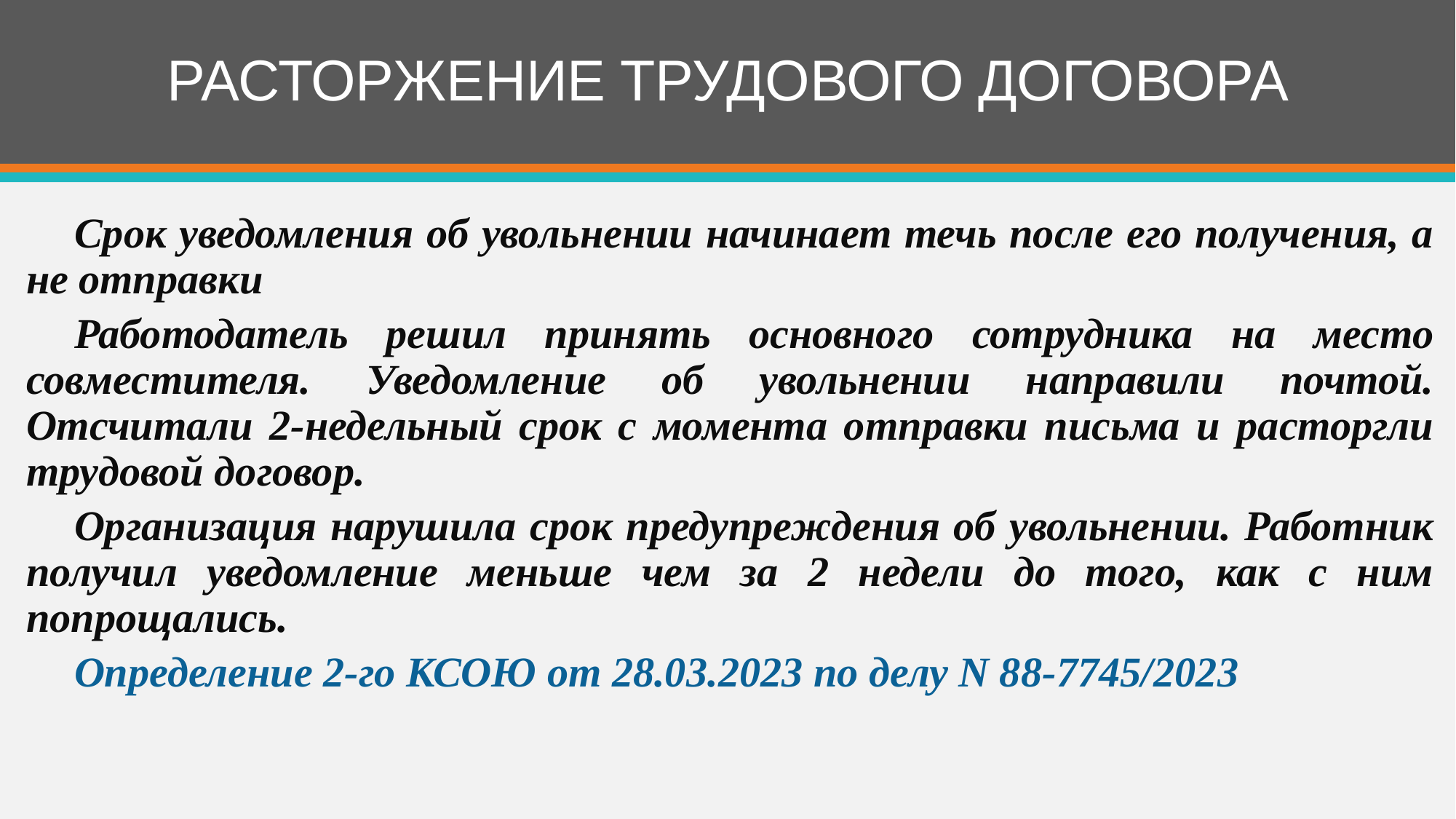

# РАСТОРЖЕНИЕ ТРУДОВОГО ДОГОВОРА
Срок уведомления об увольнении начинает течь после его получения, а не отправки
Работодатель решил принять основного сотрудника на место совместителя. Уведомление об увольнении направили почтой. Отсчитали 2-недельный срок с момента отправки письма и расторгли трудовой договор.
Организация нарушила срок предупреждения об увольнении. Работник получил уведомление меньше чем за 2 недели до того, как с ним попрощались.
Определение 2-го КСОЮ от 28.03.2023 по делу N 88-7745/2023